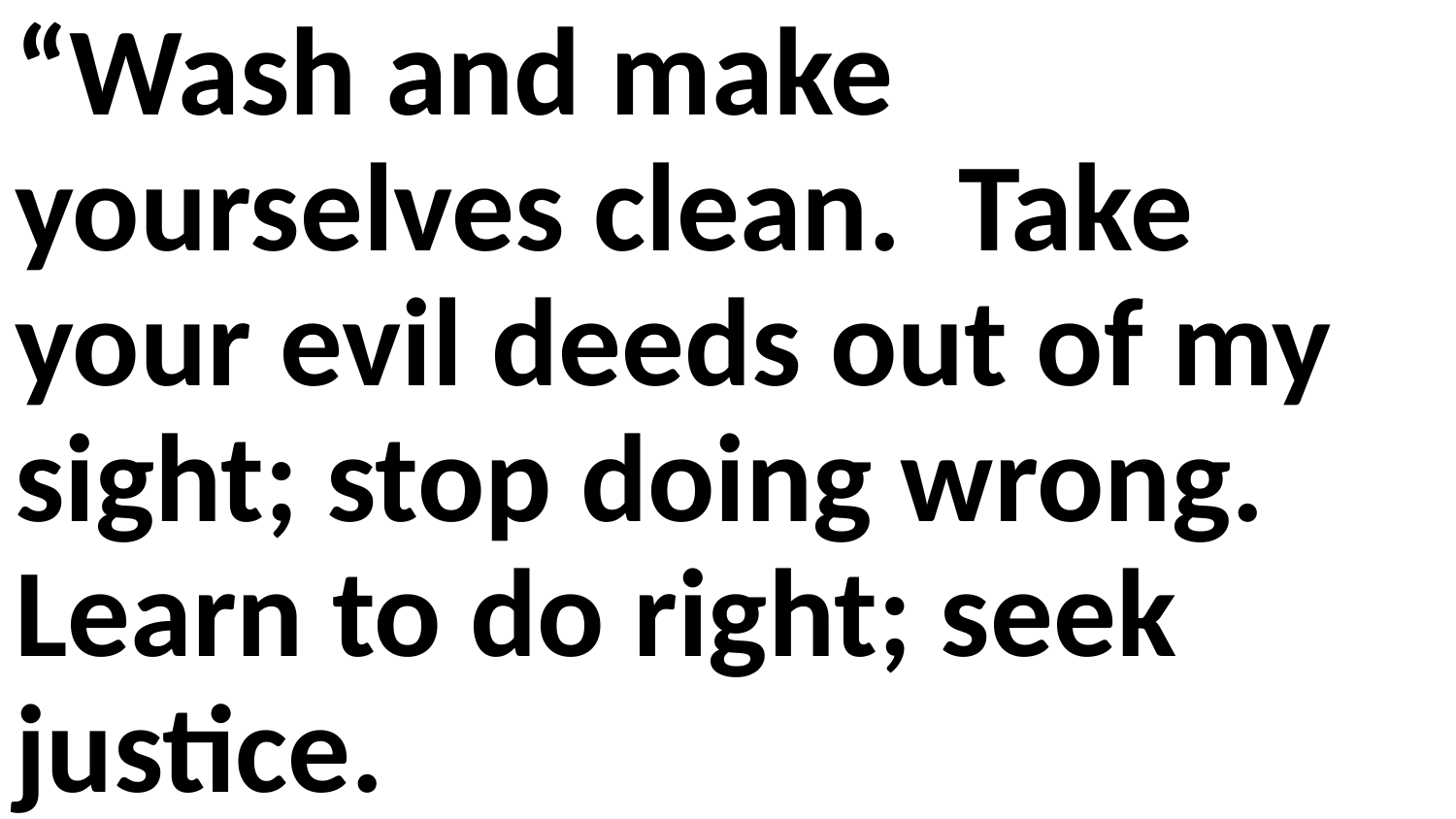

“Wash and make yourselves clean.  Take your evil deeds out of my sight; stop doing wrong.  Learn to do right; seek justice.